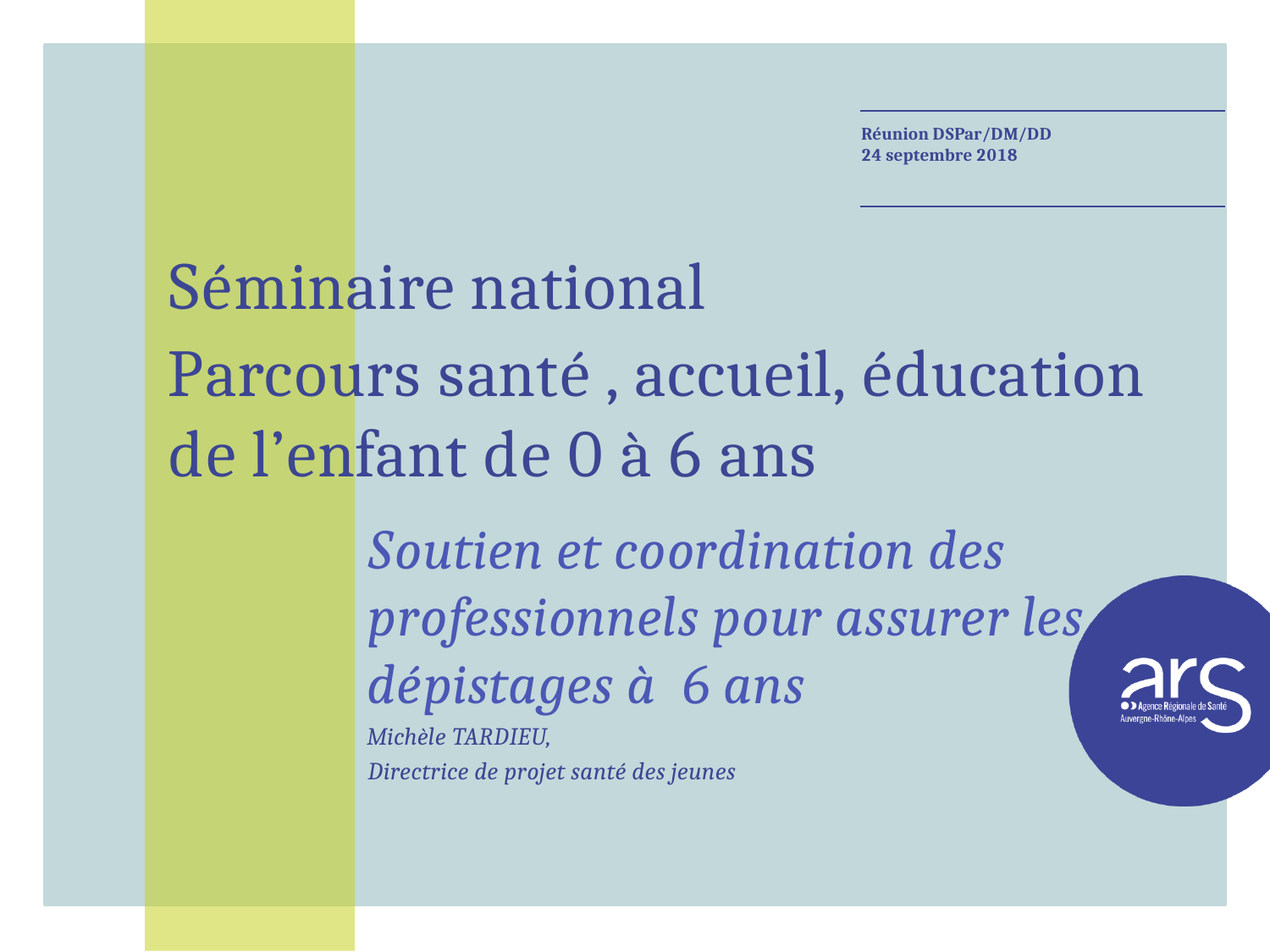

Réunion DSPar/DM/DD
24 septembre 2018
Séminaire national
Parcours santé , accueil, éducation de l’enfant de 0 à 6 ans

Soutien et coordination des professionnels pour assurer les dépistages à  6 ans
Michèle TARDIEU,
Directrice de projet santé des jeunes